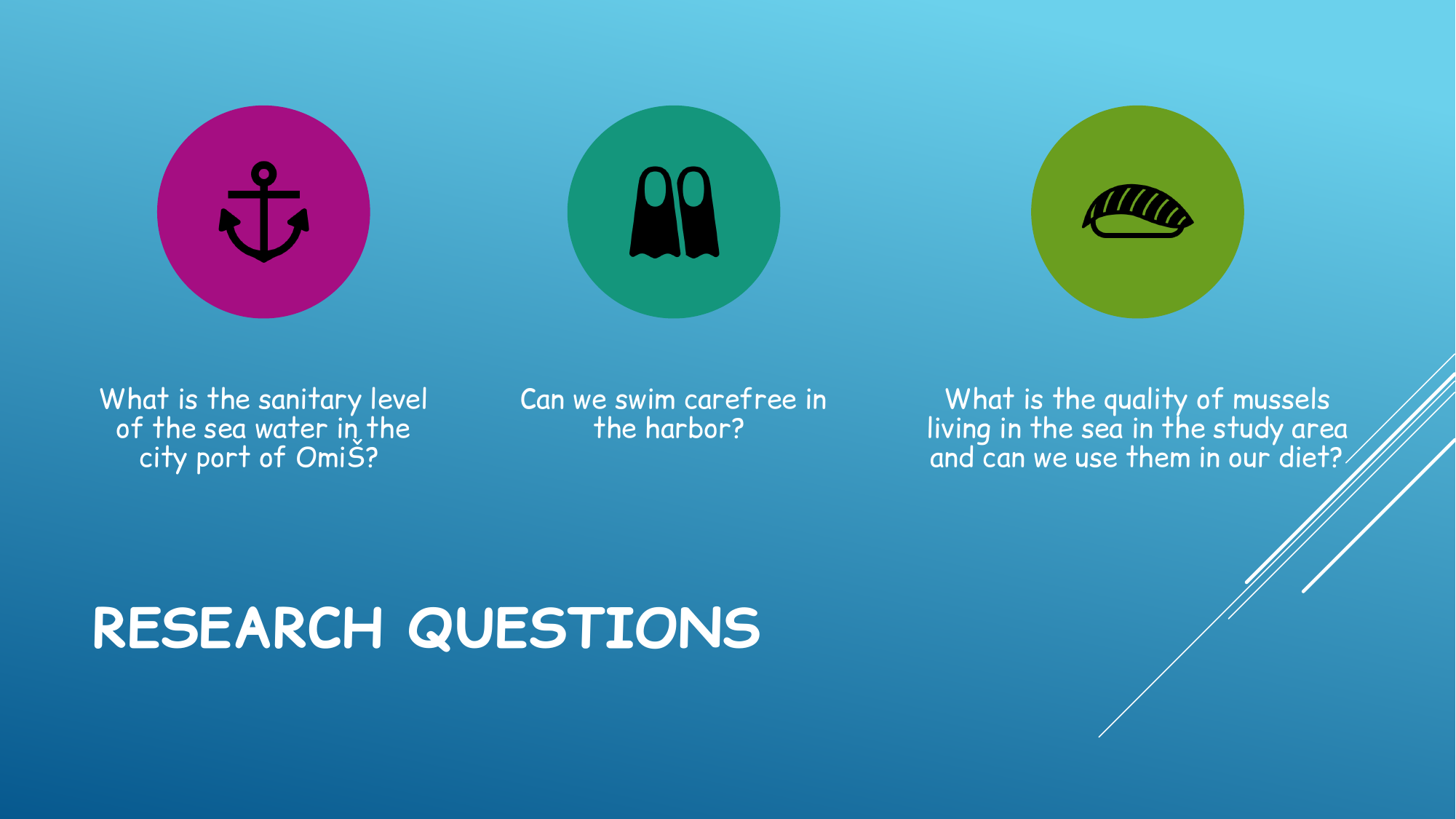

What is the sanitary level of the sea water in the city port of OmiŠ?
Can we swim carefree in the harbor?
What is the quality of mussels living in the sea in the study area and can we use them in our diet?
# RESEARCH QUESTIONS